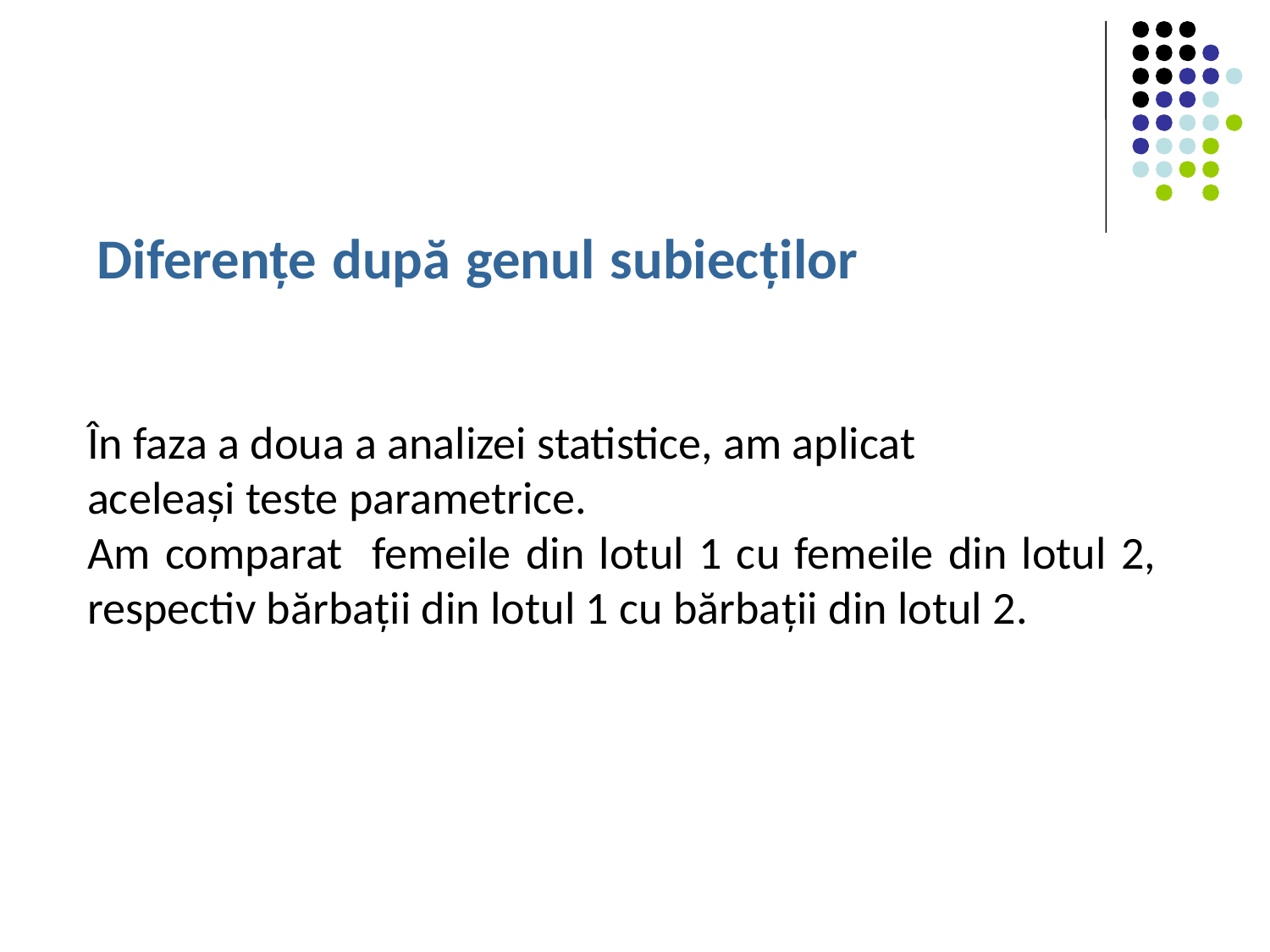

Diferențe după genul subiecților
În faza a doua a analizei statistice, am aplicat
aceleași teste parametrice.
Am comparat  femeile din lotul 1 cu femeile din lotul 2, respectiv bărbații din lotul 1 cu bărbații din lotul 2.